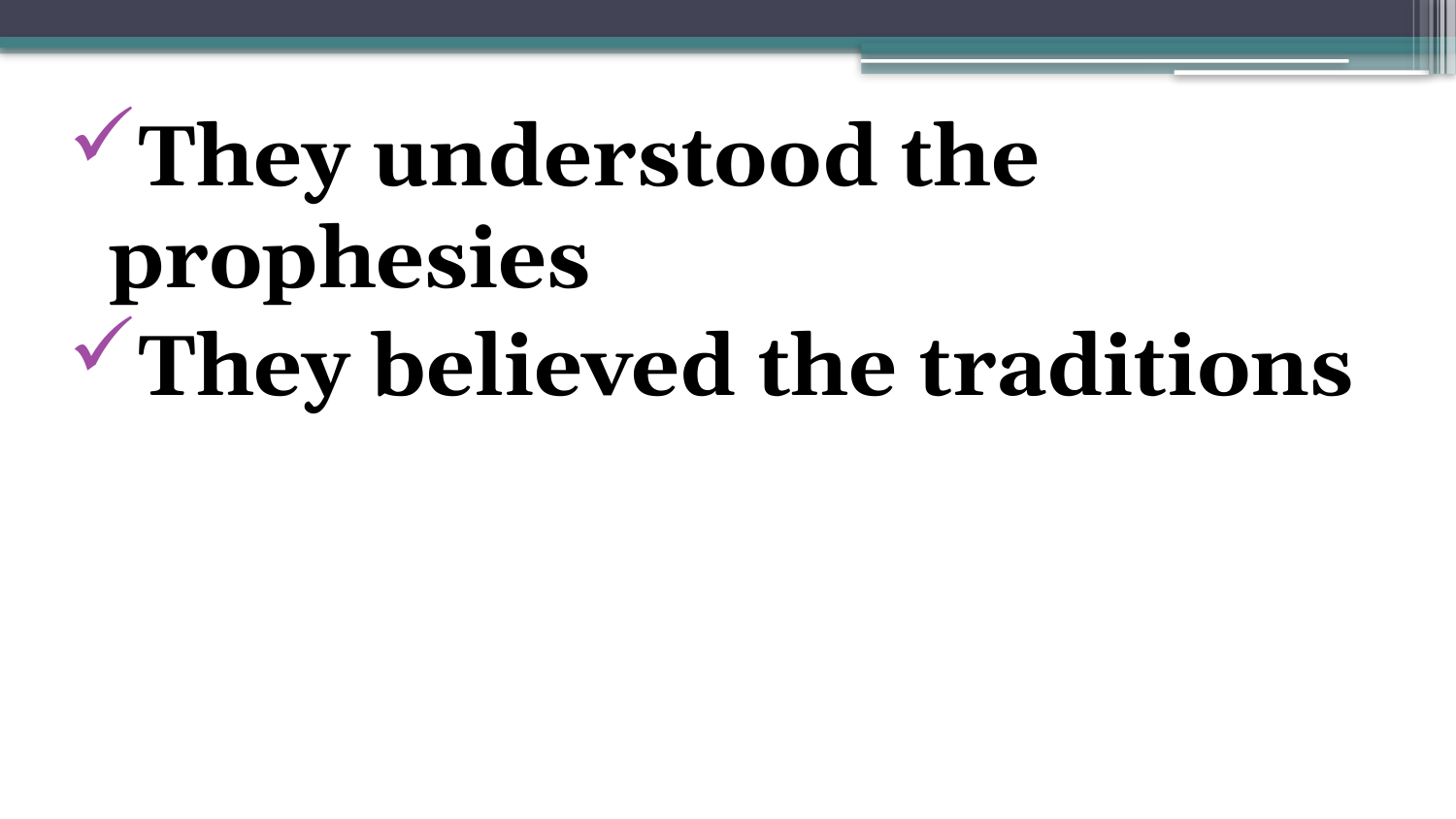

They understood the prophesies
They believed the traditions